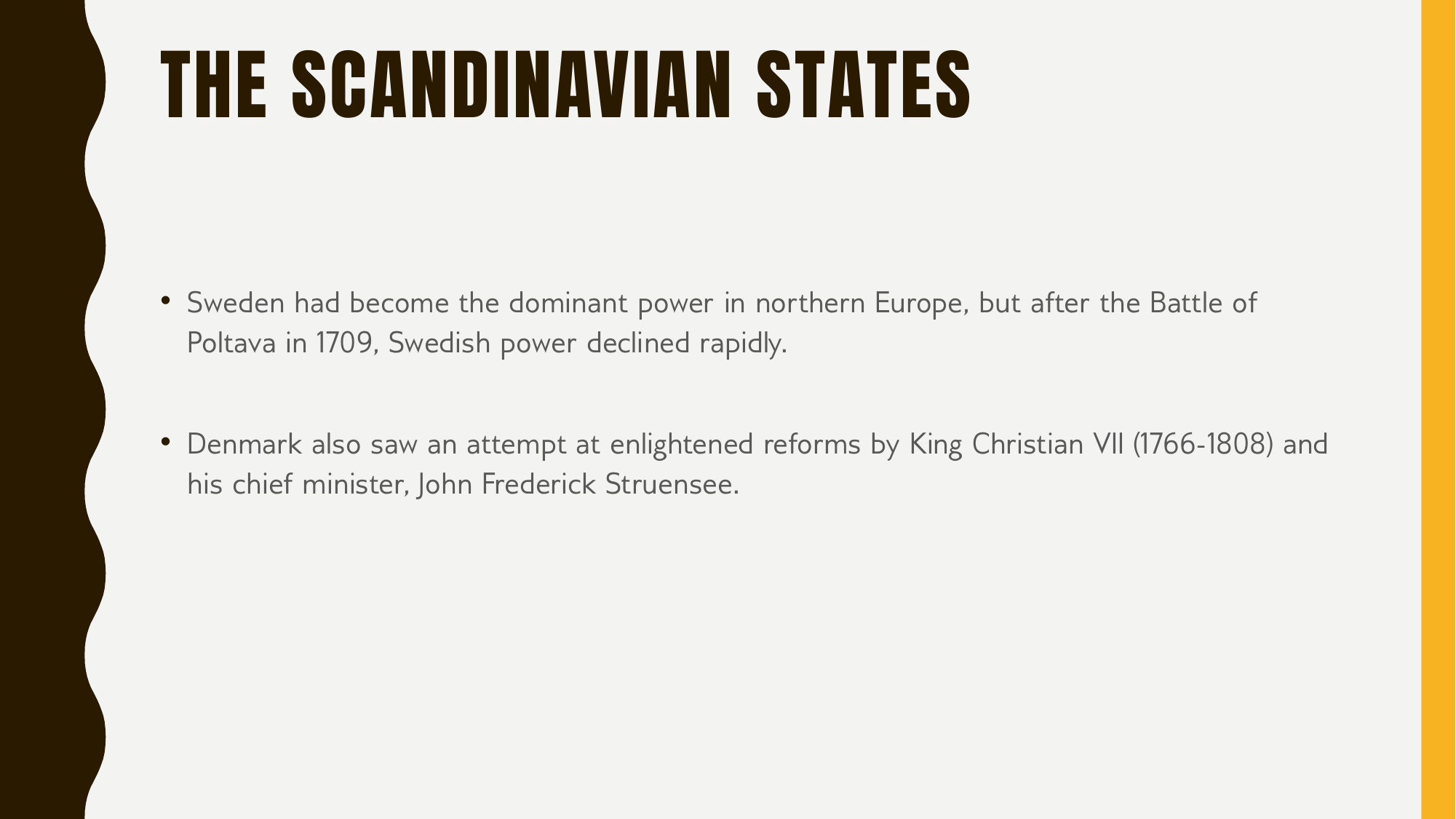

# The Scandinavian States
Sweden had become the dominant power in northern Europe, but after the Battle of Poltava in 1709, Swedish power declined rapidly.

Denmark also saw an attempt at enlightened reforms by King Christian VII (1766-1808) and his chief minister, John Frederick Struensee.